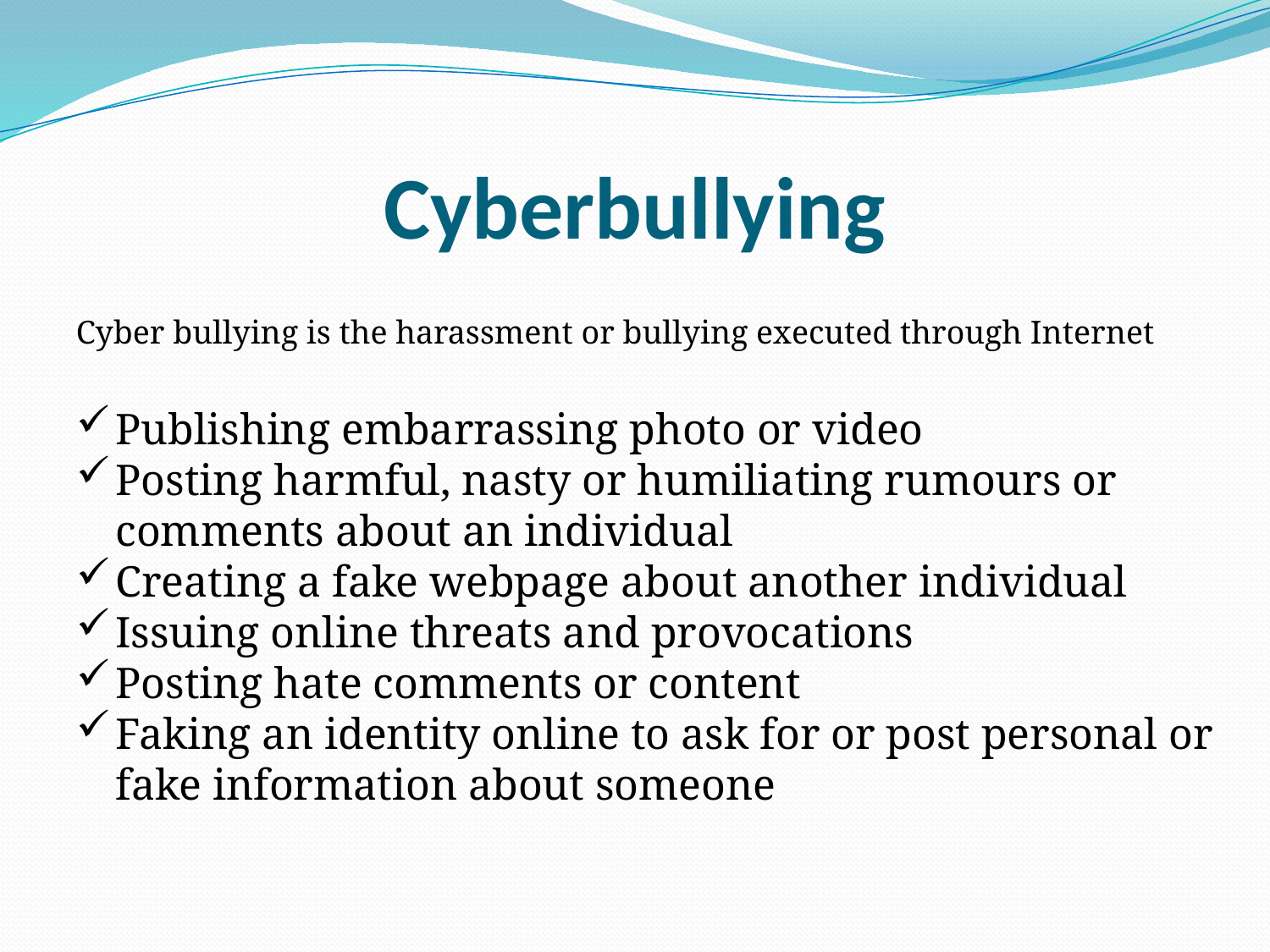

# Cyberbullying
Cyber bullying is the harassment or bullying executed through Internet
Publishing embarrassing photo or video
Posting harmful, nasty or humiliating rumours or comments about an individual
Creating a fake webpage about another individual
Issuing online threats and provocations
Posting hate comments or content
Faking an identity online to ask for or post personal or fake information about someone